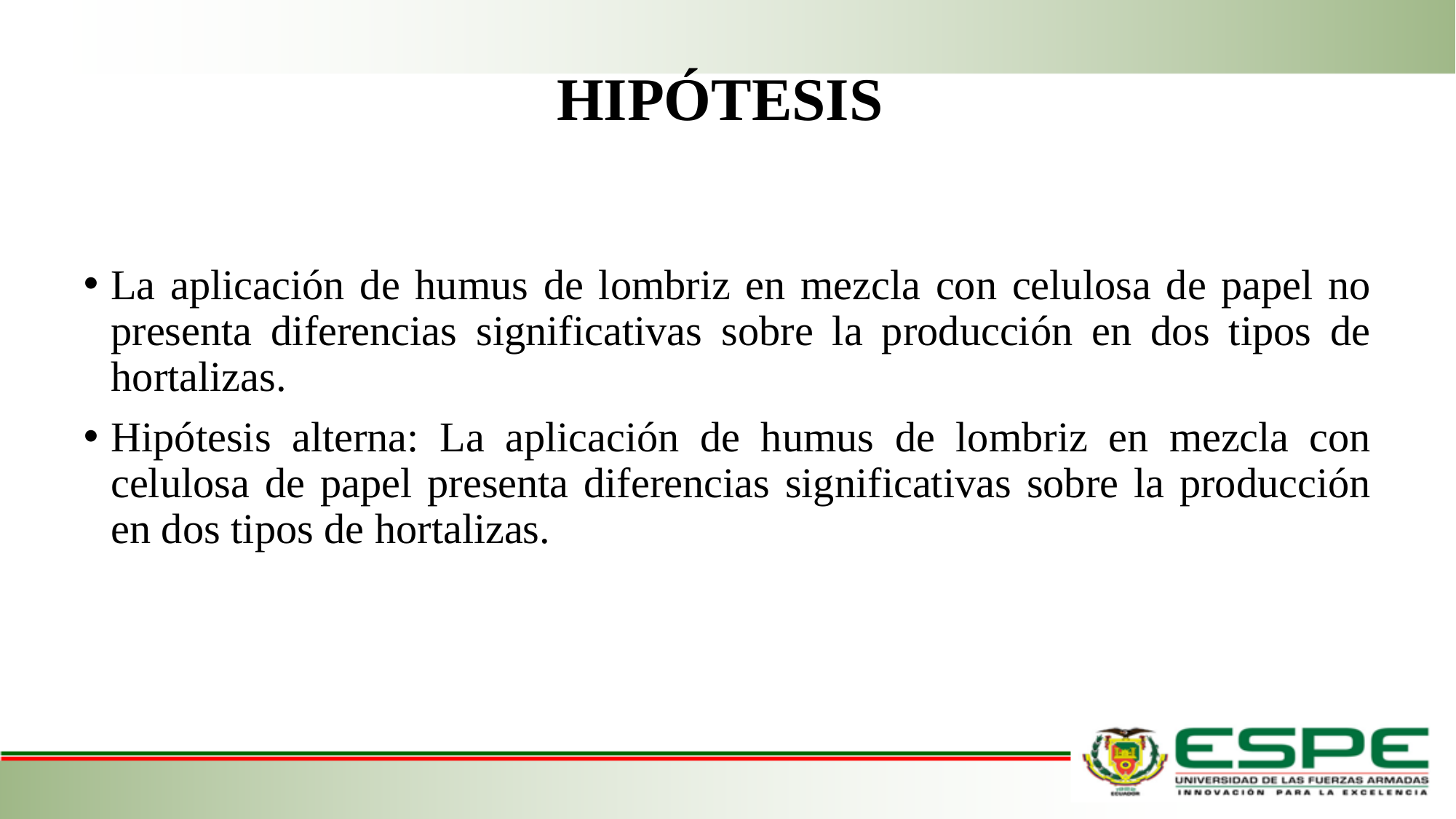

# HIPÓTESIS

La aplicación de humus de lombriz en mezcla con celulosa de papel no presenta diferencias significativas sobre la producción en dos tipos de hortalizas.
Hipótesis alterna: La aplicación de humus de lombriz en mezcla con celulosa de papel presenta diferencias significativas sobre la producción en dos tipos de hortalizas.